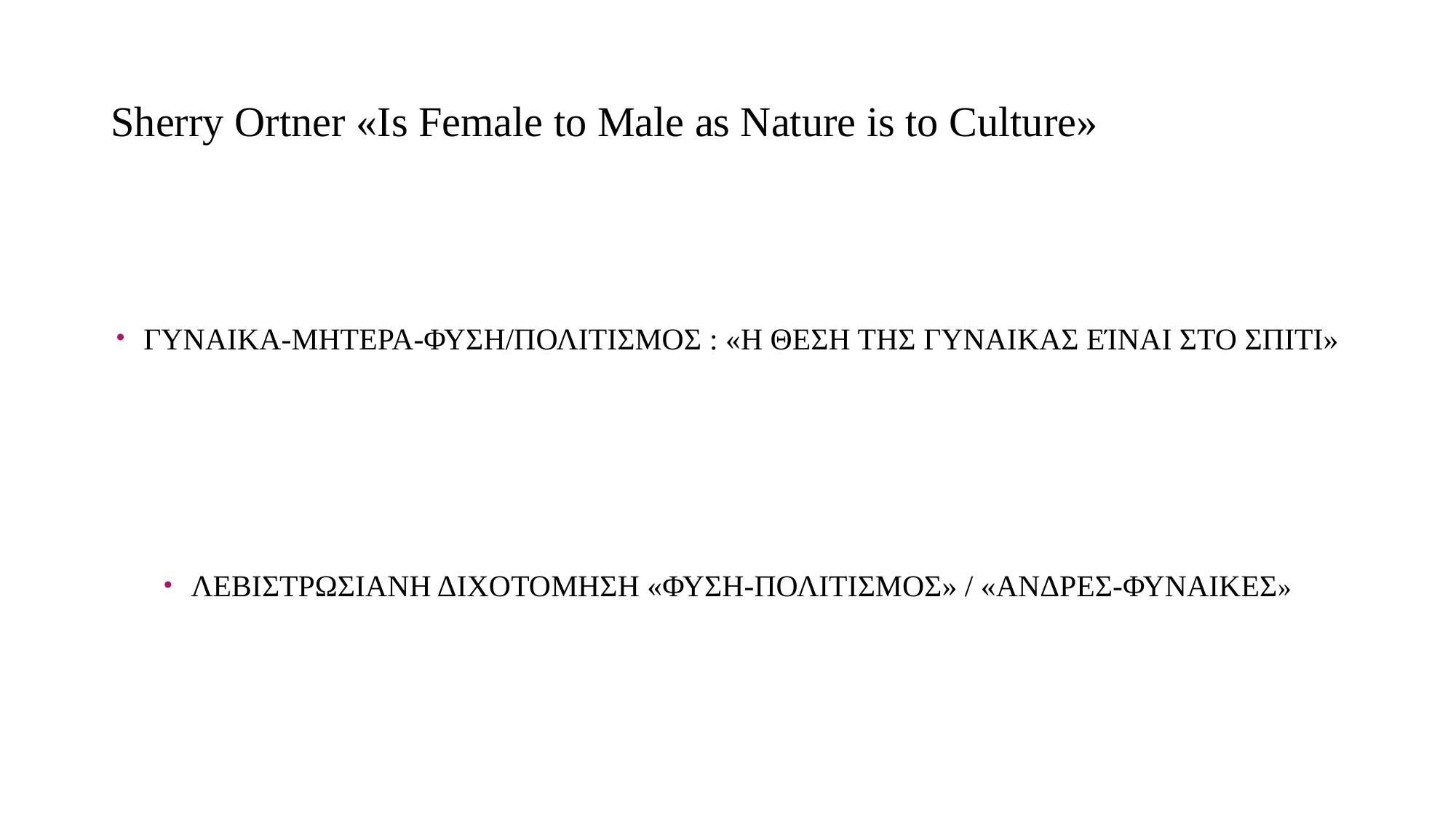

# Sherry Ortner «Is Female to Male as Nature is to Culture»

Γυναικα-μητερα-φυση/πολιτισμος : «η θεση της γυναικασ είναι στο σπιτι»

Λεβιστρωσιανη διχοτομηση «φυση-πολιτισμοσ» / «ανδρεσ-φυναικεσ»